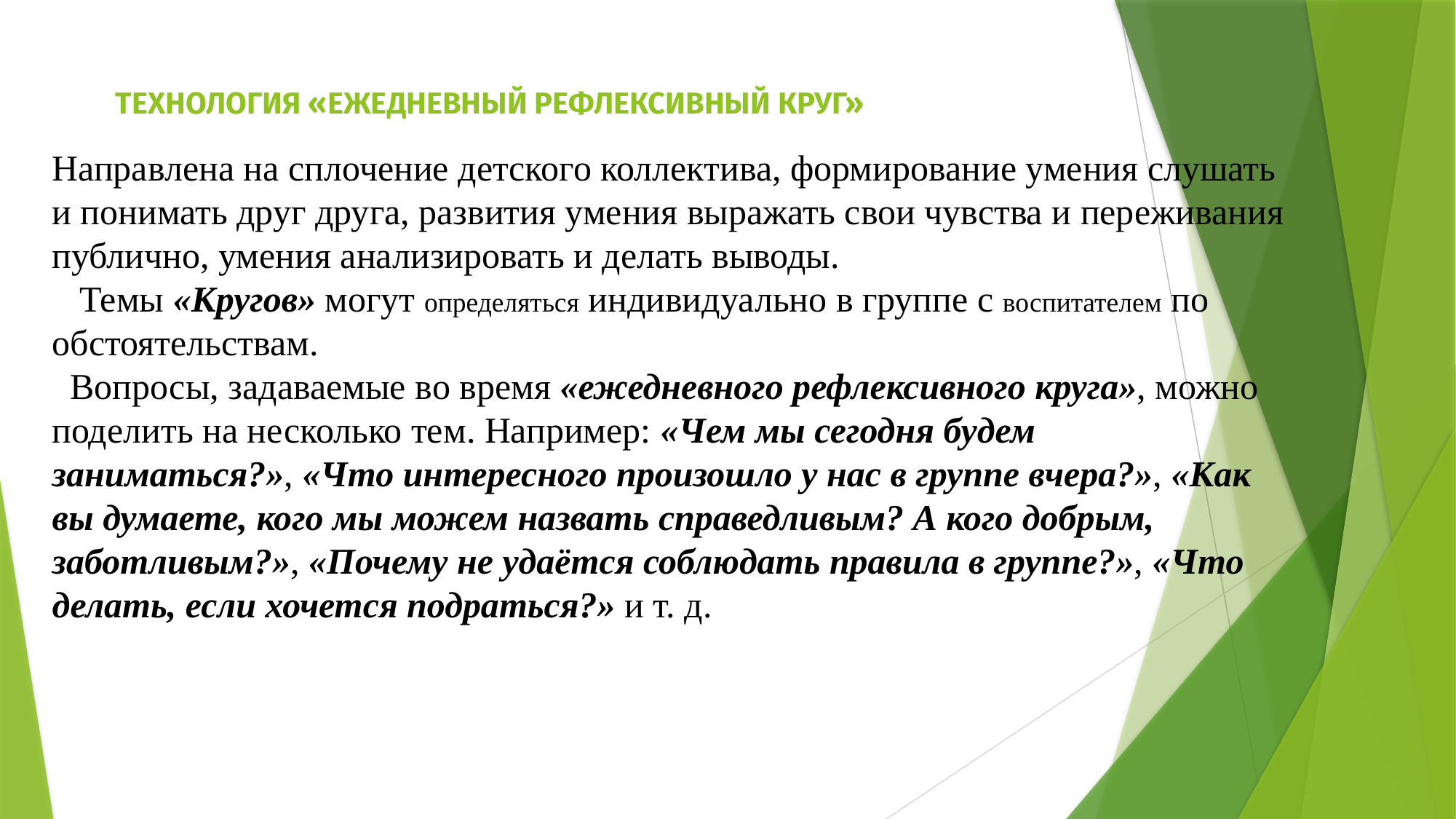

# ТЕХНОЛОГИЯ «ЕЖЕДНЕВНЫЙ РЕФЛЕКСИВНЫЙ КРУГ»
Направлена на сплочение детского коллектива, формирование умения слушать и понимать друг друга, развития умения выражать свои чувства и переживания публично, умения анализировать и делать выводы.
   Темы «Кругов» могут определяться индивидуально в группе с воспитателем по обстоятельствам.
  Вопросы, задаваемые во время «ежедневного рефлексивного круга», можно поделить на несколько тем. Например: «Чем мы сегодня будем заниматься?», «Что интересного произошло у нас в группе вчера?», «Как вы думаете, кого мы можем назвать справедливым? А кого добрым, заботливым?», «Почему не удаётся соблюдать правила в группе?», «Что делать, если хочется подраться?» и т. д.